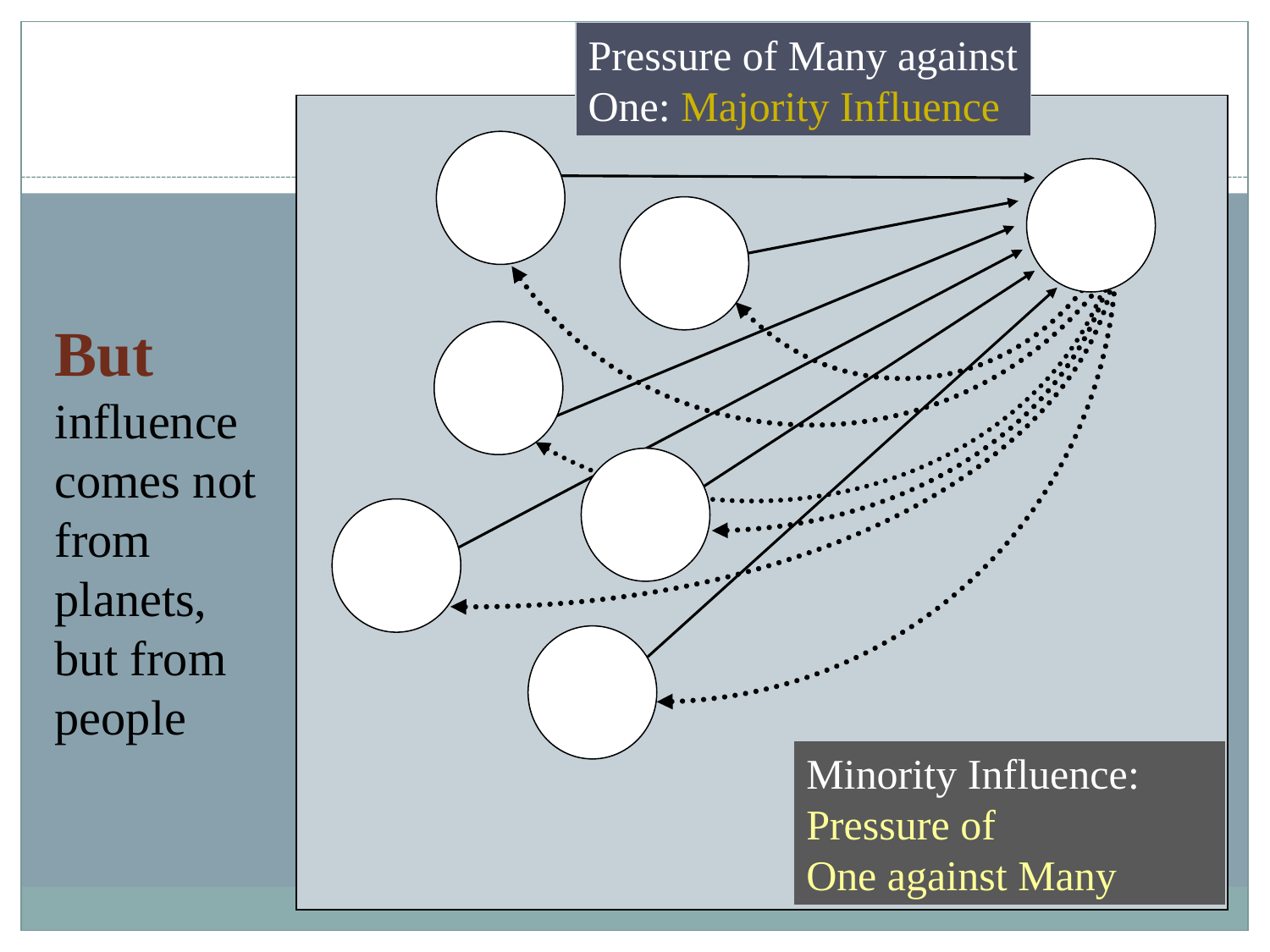

Pressure of Many against
One: Majority Influence

But influence comes not from  planets, but from people

Minority Influence: Pressure of
One against Many